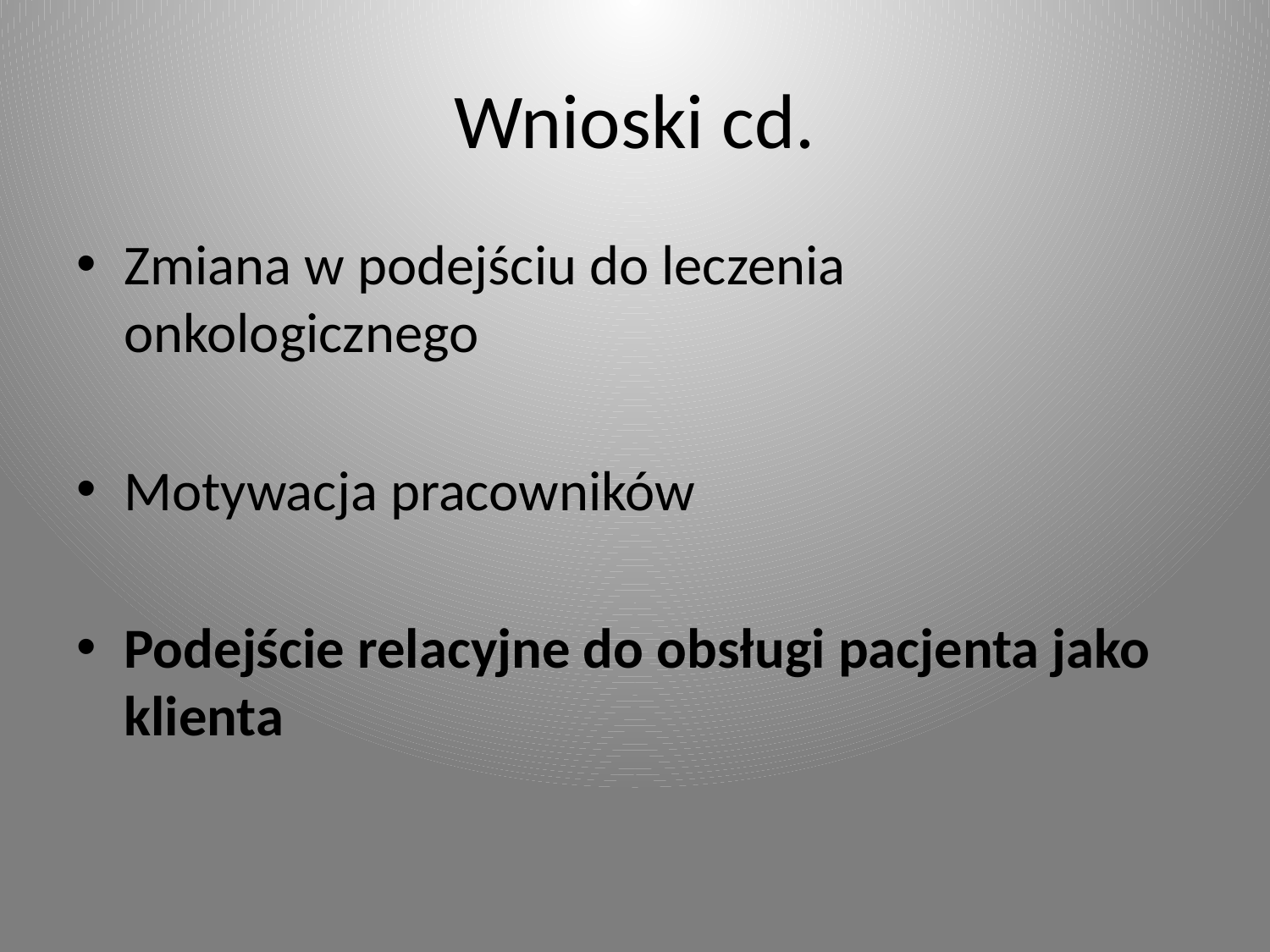

# Wnioski cd.
Zmiana w podejściu do leczenia onkologicznego

Motywacja pracowników

Podejście relacyjne do obsługi pacjenta jako klienta